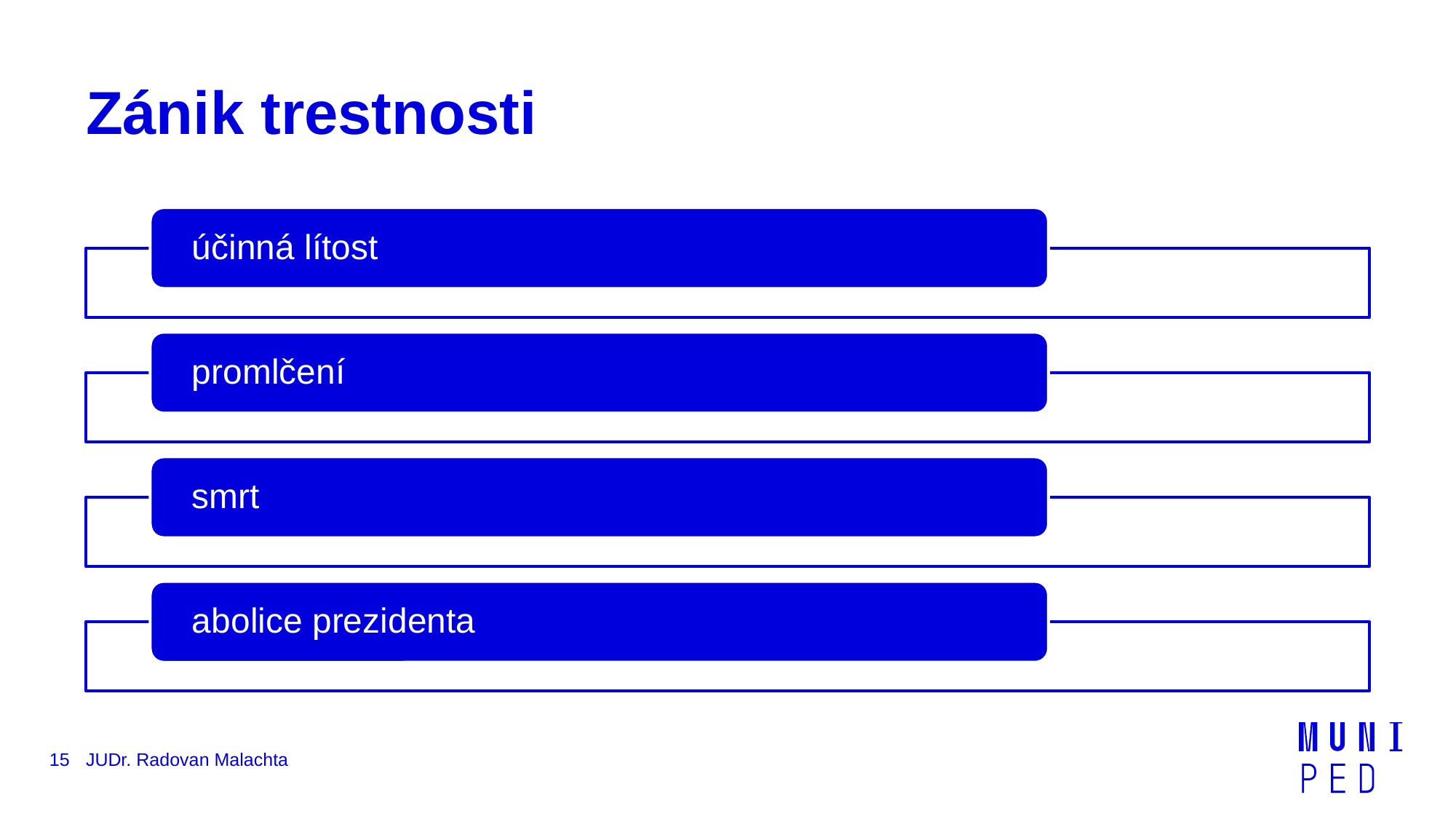

# Zánik trestnosti
účinná lítost
promlčení
smrt
abolice prezidenta
15
JUDr. Radovan Malachta